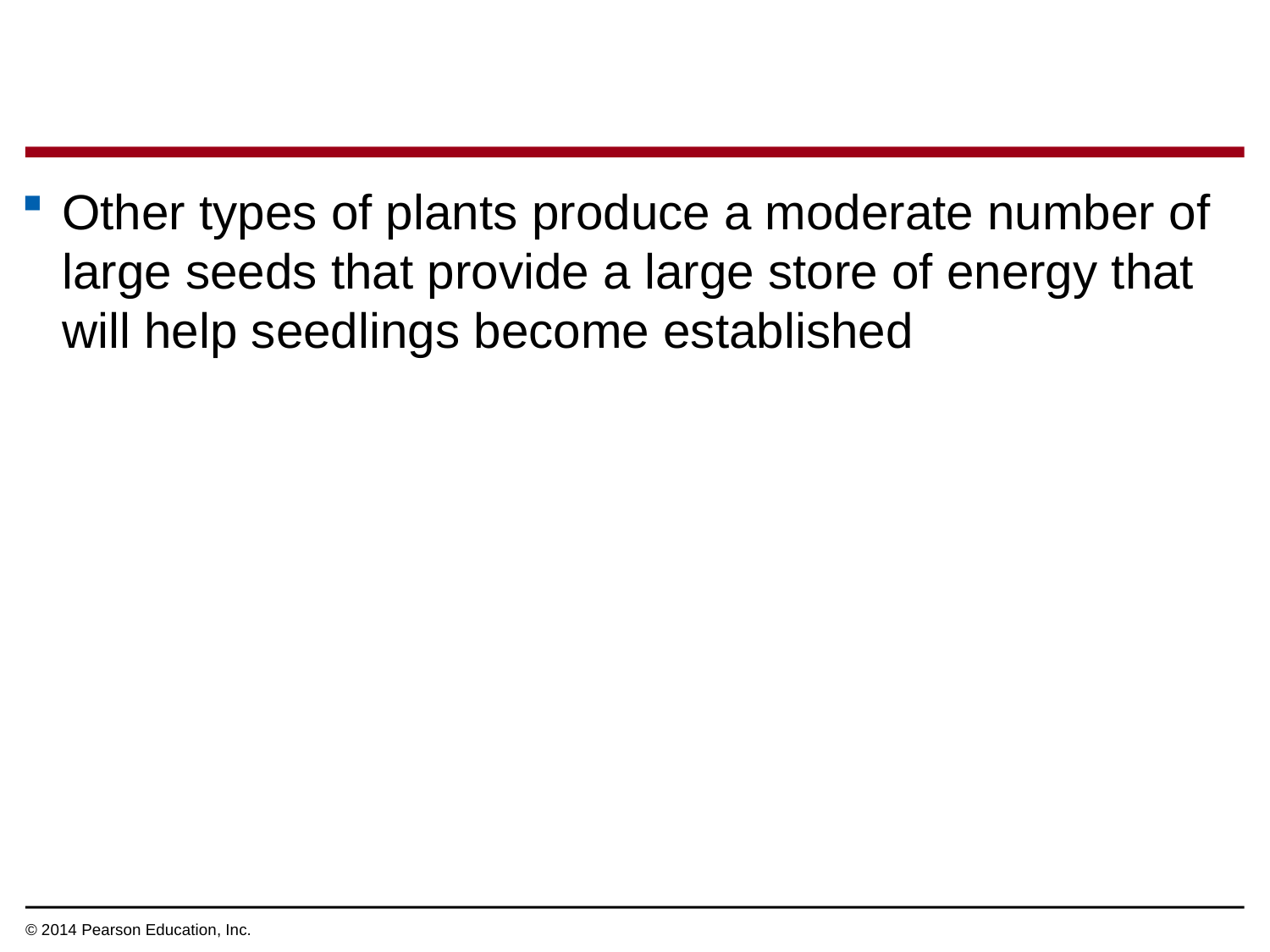

Other types of plants produce a moderate number of large seeds that provide a large store of energy that will help seedlings become established